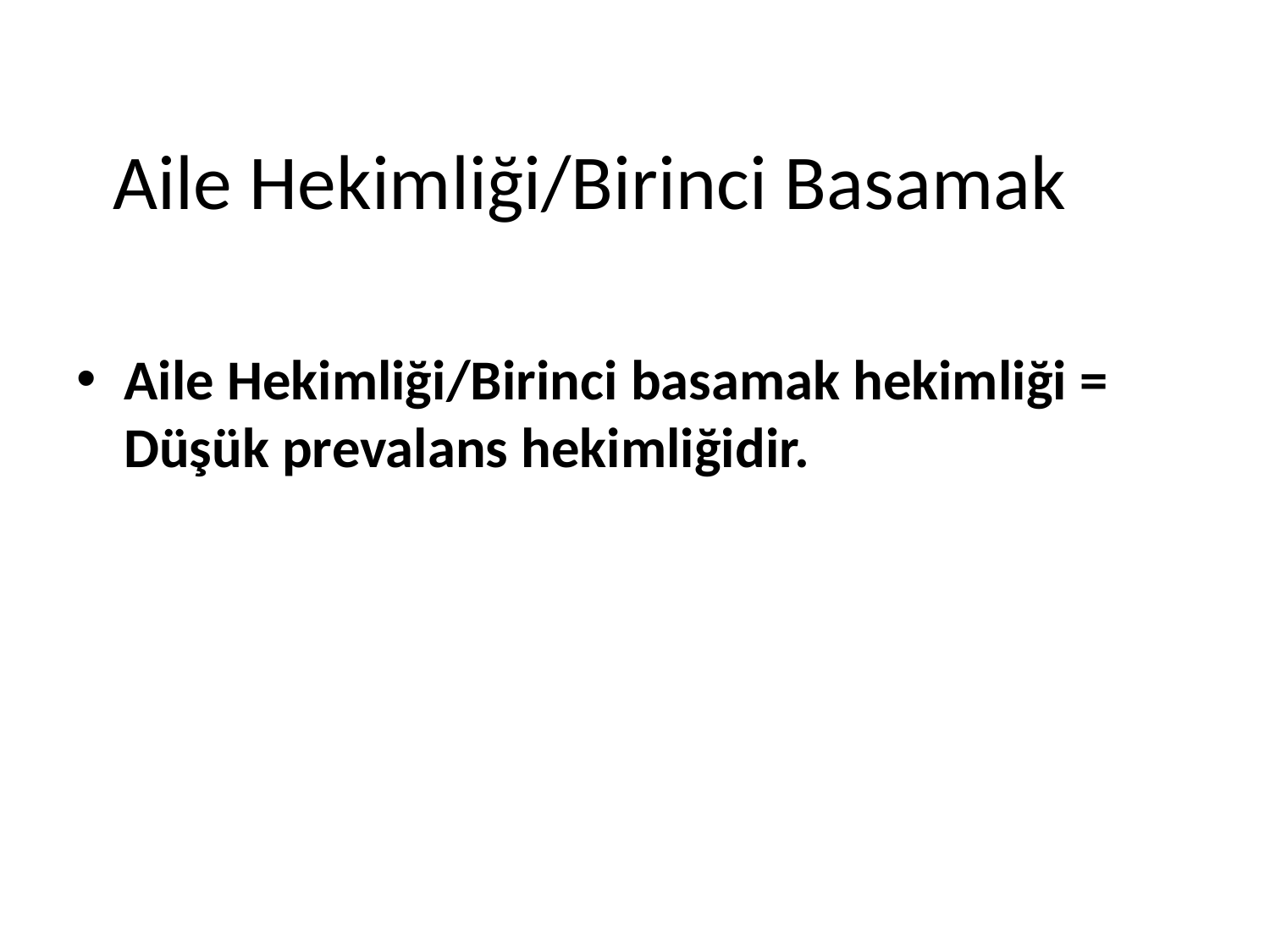

# Aile Hekimliği/Birinci Basamak
Aile Hekimliği/Birinci basamak hekimliği = Düşük prevalans hekimliğidir.